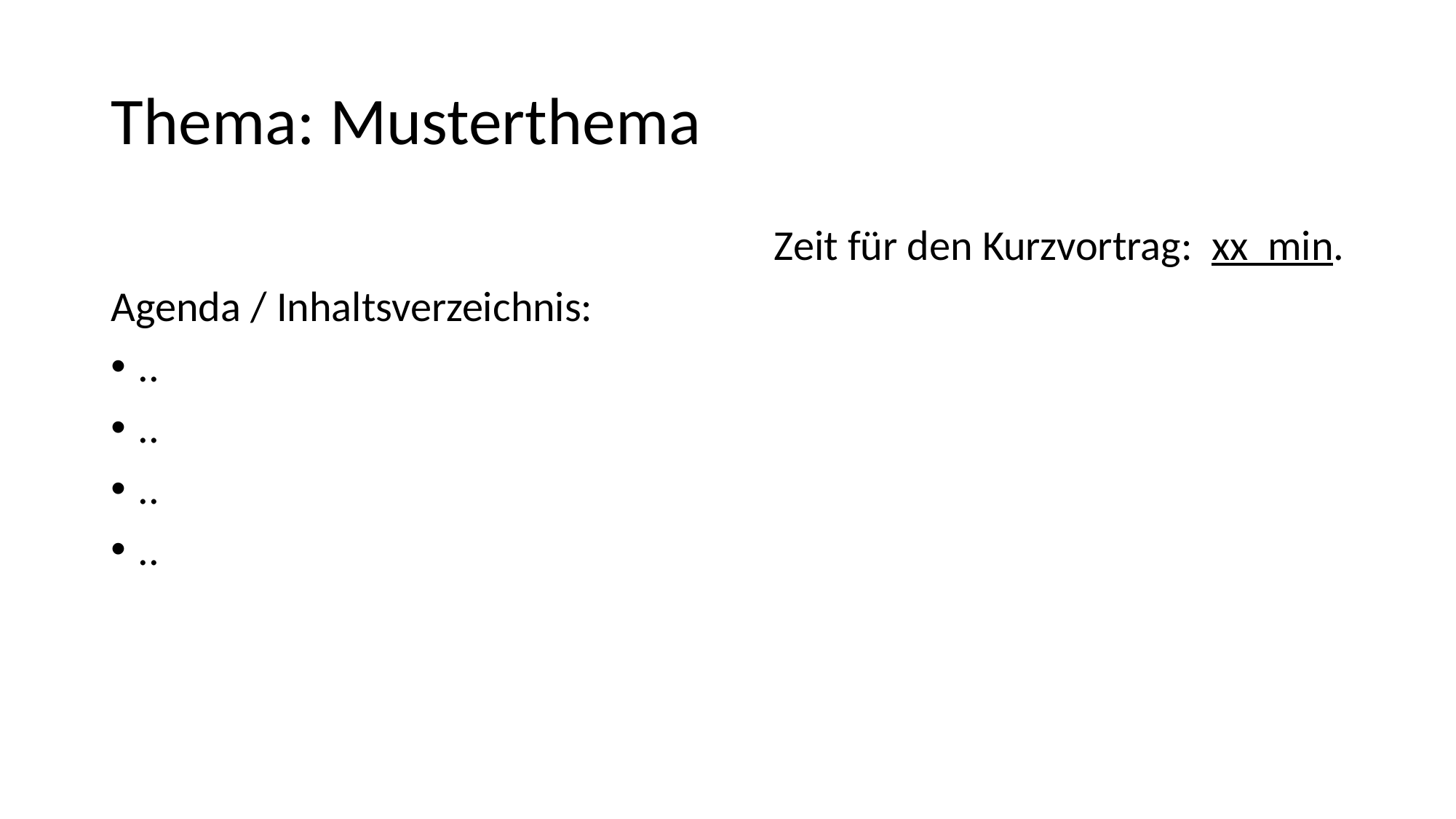

# Thema: Musterthema
Zeit für den Kurzvortrag:  xx  min.
Agenda / Inhaltsverzeichnis:
..
..
..
..